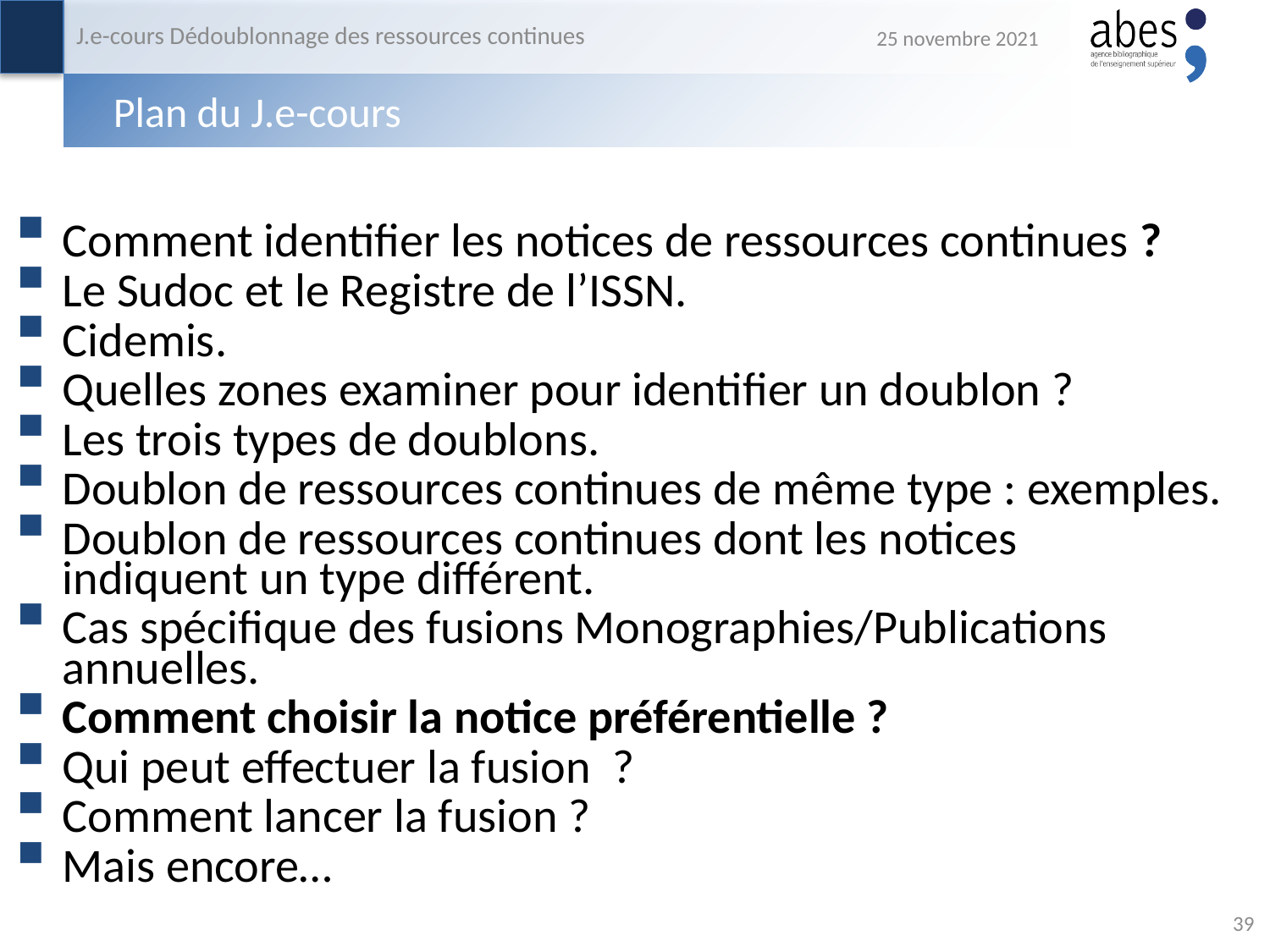

J.e-cours Dédoublonnage des ressources continues
25 novembre 2021
# Plan du J.e-cours

Comment identifier les notices de ressources continues ?
Le Sudoc et le Registre de l’ISSN.
Cidemis.
Quelles zones examiner pour identifier un doublon ?
Les trois types de doublons.
Doublon de ressources continues de même type : exemples.
Doublon de ressources continues dont les notices
indiquent un type différent.
Cas spécifique des fusions Monographies/Publications annuelles.
Comment choisir la notice préférentielle ?
Qui peut effectuer la fusion  ?
Comment lancer la fusion ?
Mais encore…

39